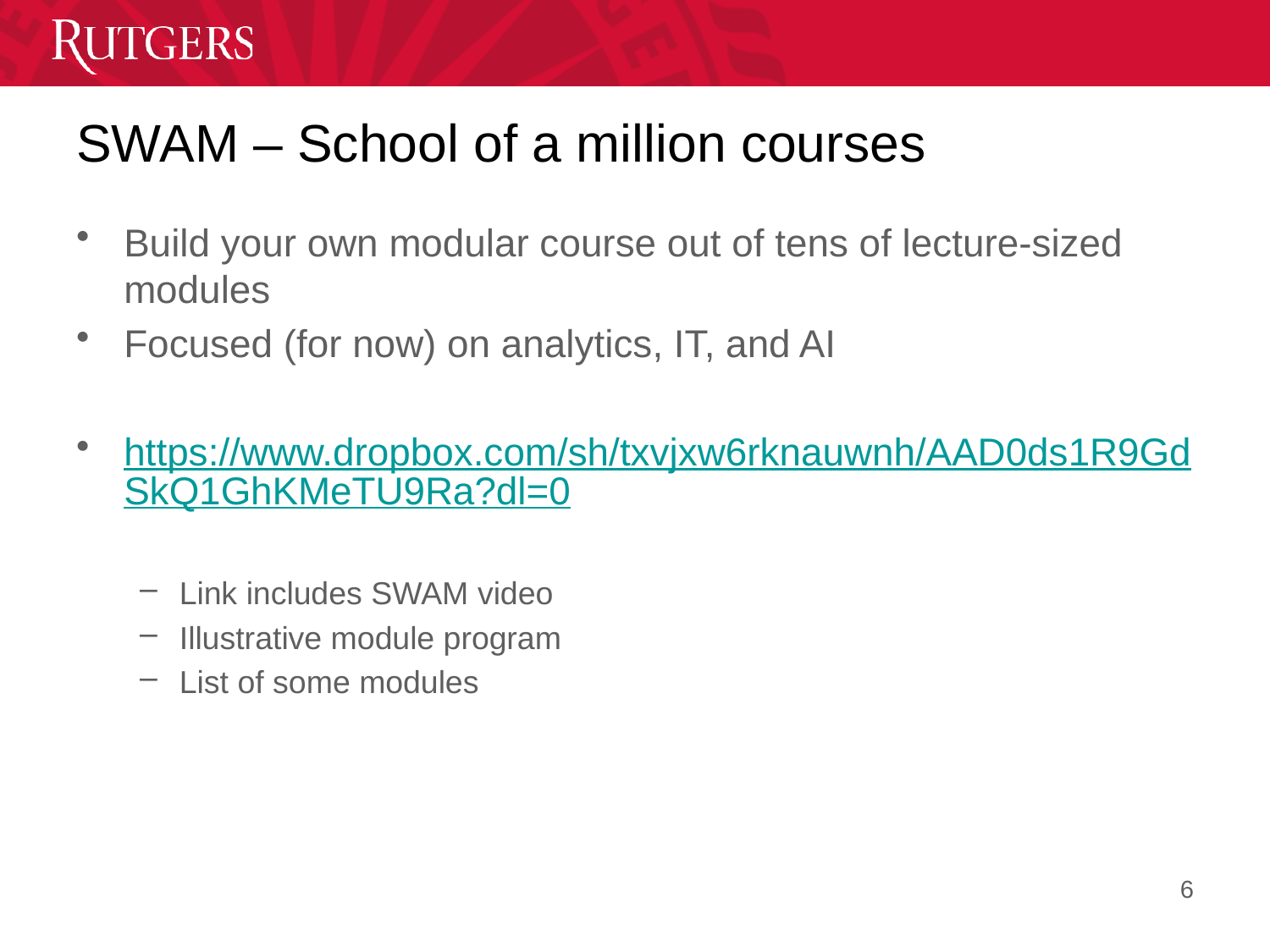

# SWAM – School of a million courses
Build your own modular course out of tens of lecture-sized modules
Focused (for now) on analytics, IT, and AI

https://www.dropbox.com/sh/txvjxw6rknauwnh/AAD0ds1R9GdSkQ1GhKMeTU9Ra?dl=0

Link includes SWAM video
Illustrative module program
List of some modules
6